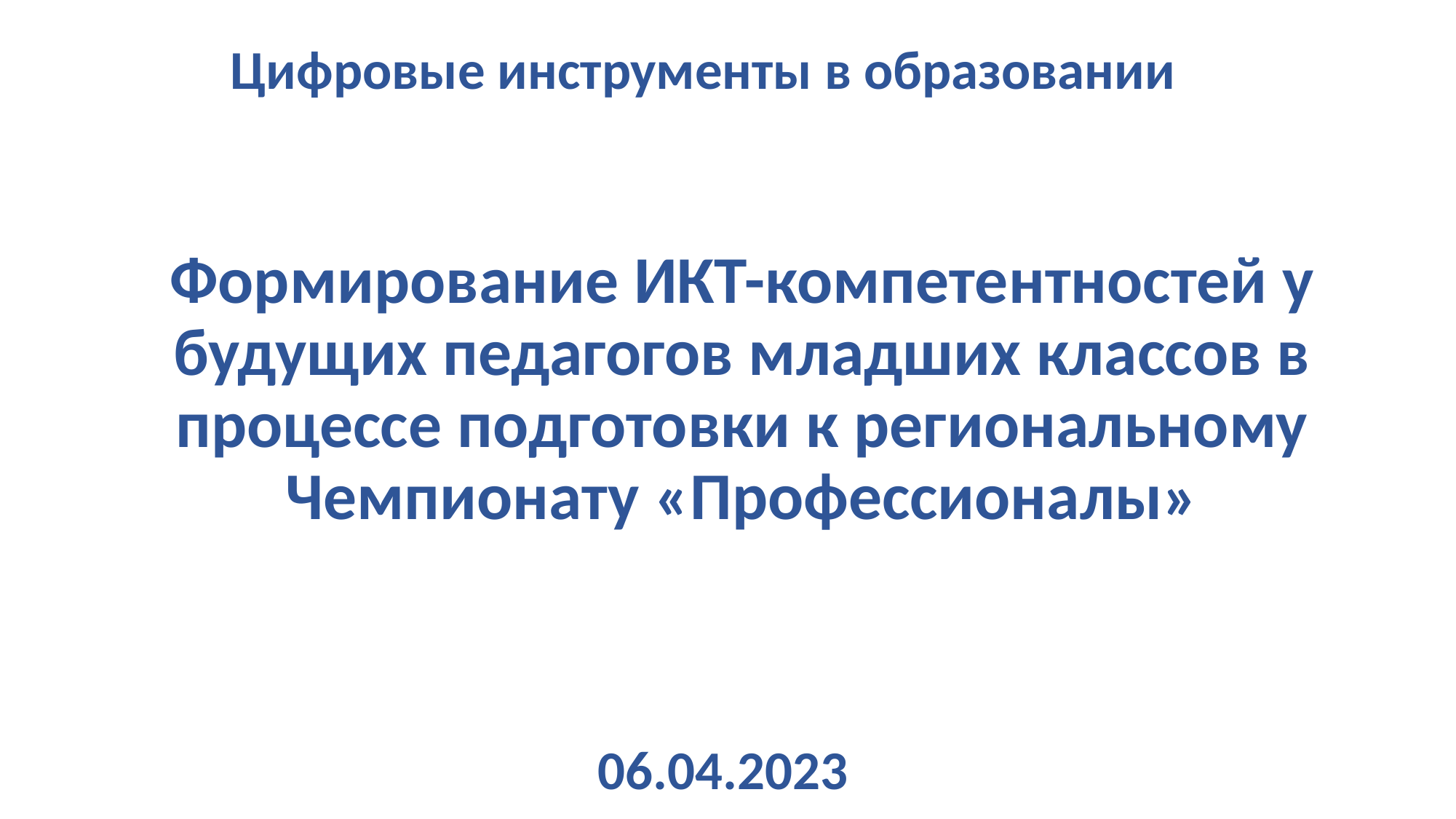

Цифровые инструменты в образовании
# Формирование ИКТ-компетентностей у будущих педагогов младших классов в процессе подготовки к региональному Чемпионату «Профессионалы»
06.04.2023